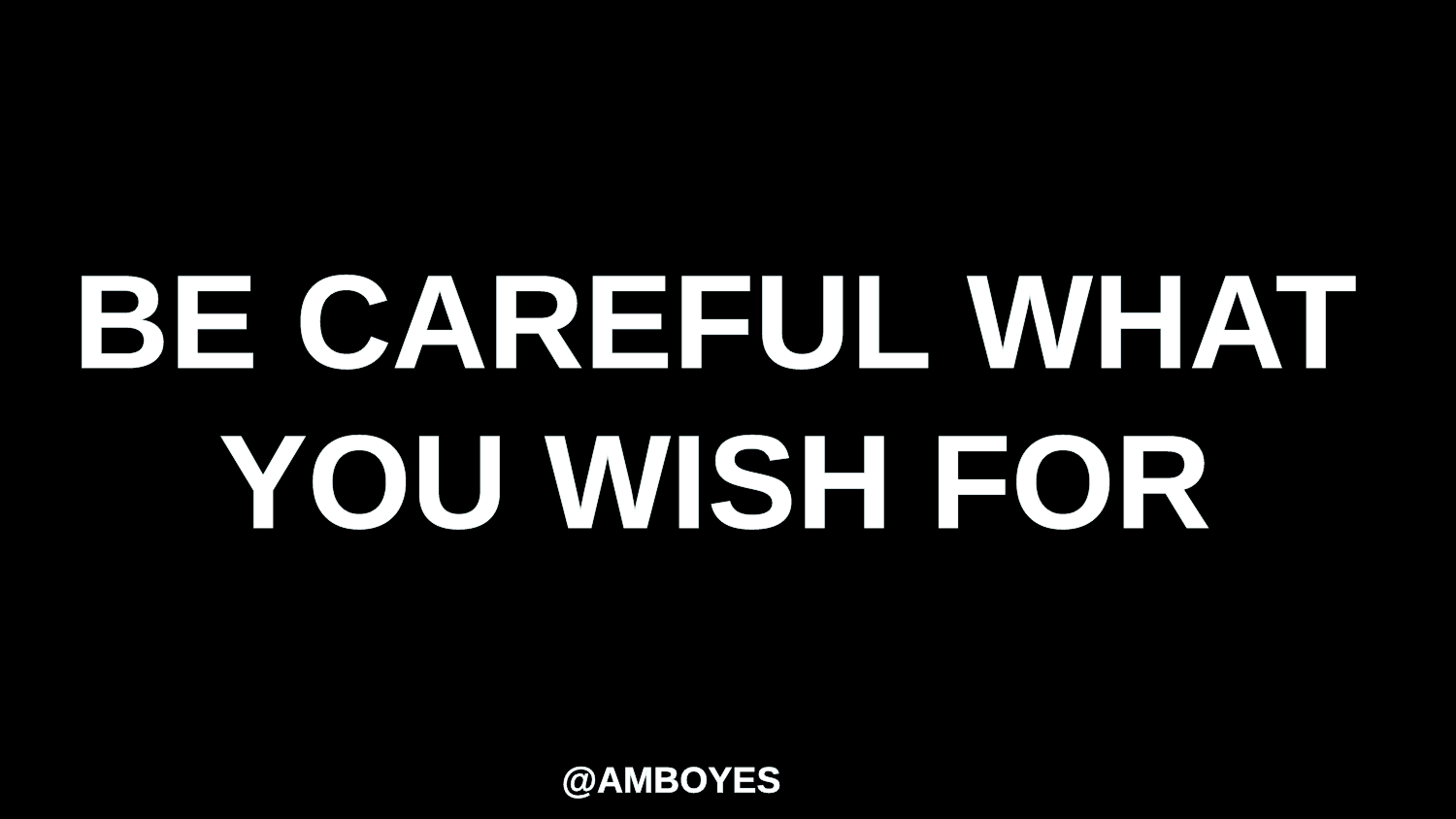

BE CAREFUL WHAT
YOU WISH FOR
@AMBOYES